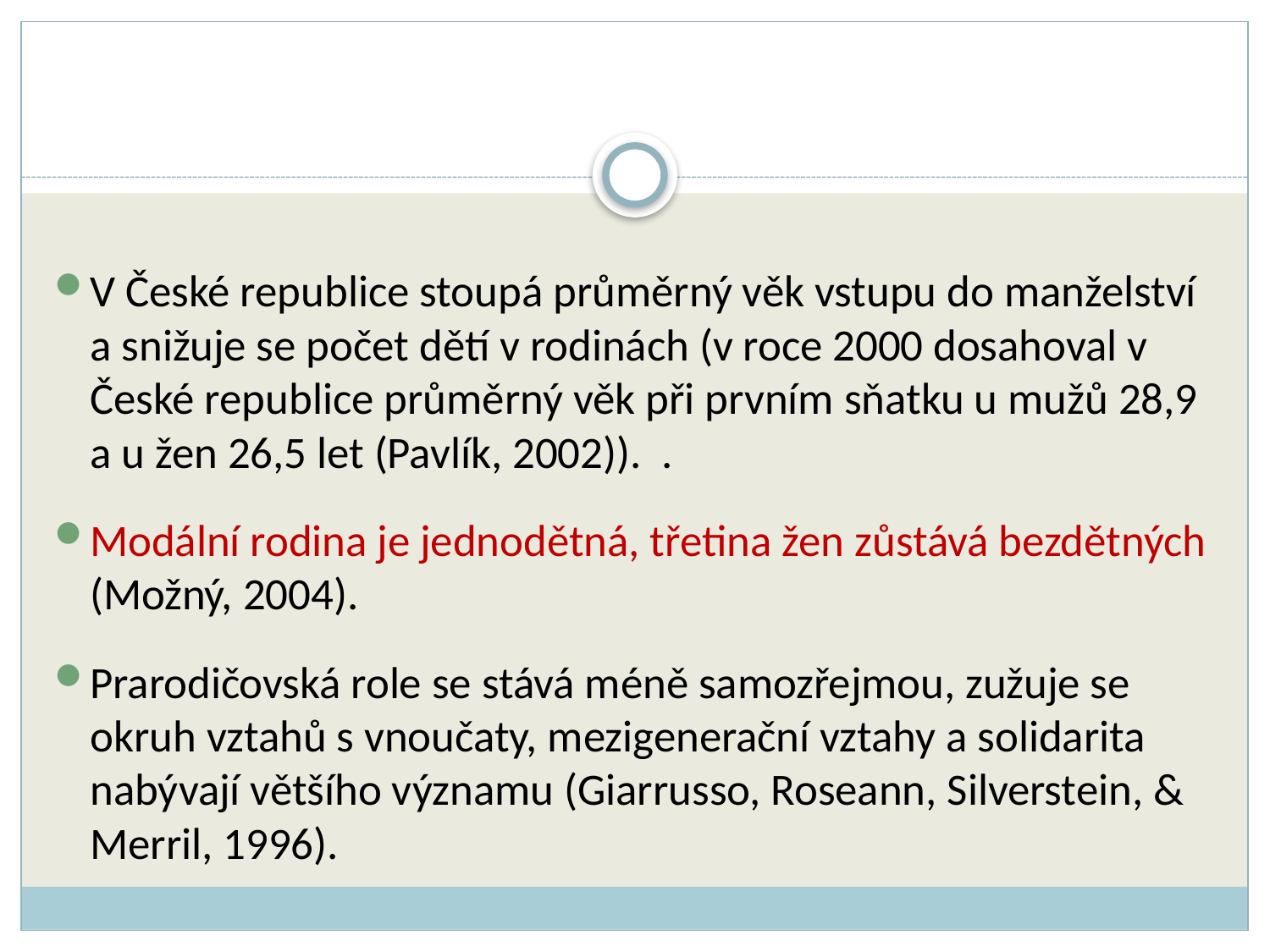

V České republice stoupá průměrný věk vstupu do manželství  a snižuje se počet dětí v rodinách (v roce 2000 dosahoval v České republice průměrný věk při prvním sňatku u mužů 28,9 a u žen 26,5 let (Pavlík, 2002)).  .

Modální rodina je jednodětná, třetina žen zůstává bezdětných (Možný, 2004).

Prarodičovská role se stává méně samozřejmou, zužuje se okruh vztahů s vnoučaty, mezigenerační vztahy a solidarita nabývají většího významu (Giarrusso, Roseann, Silverstein, & Merril, 1996).